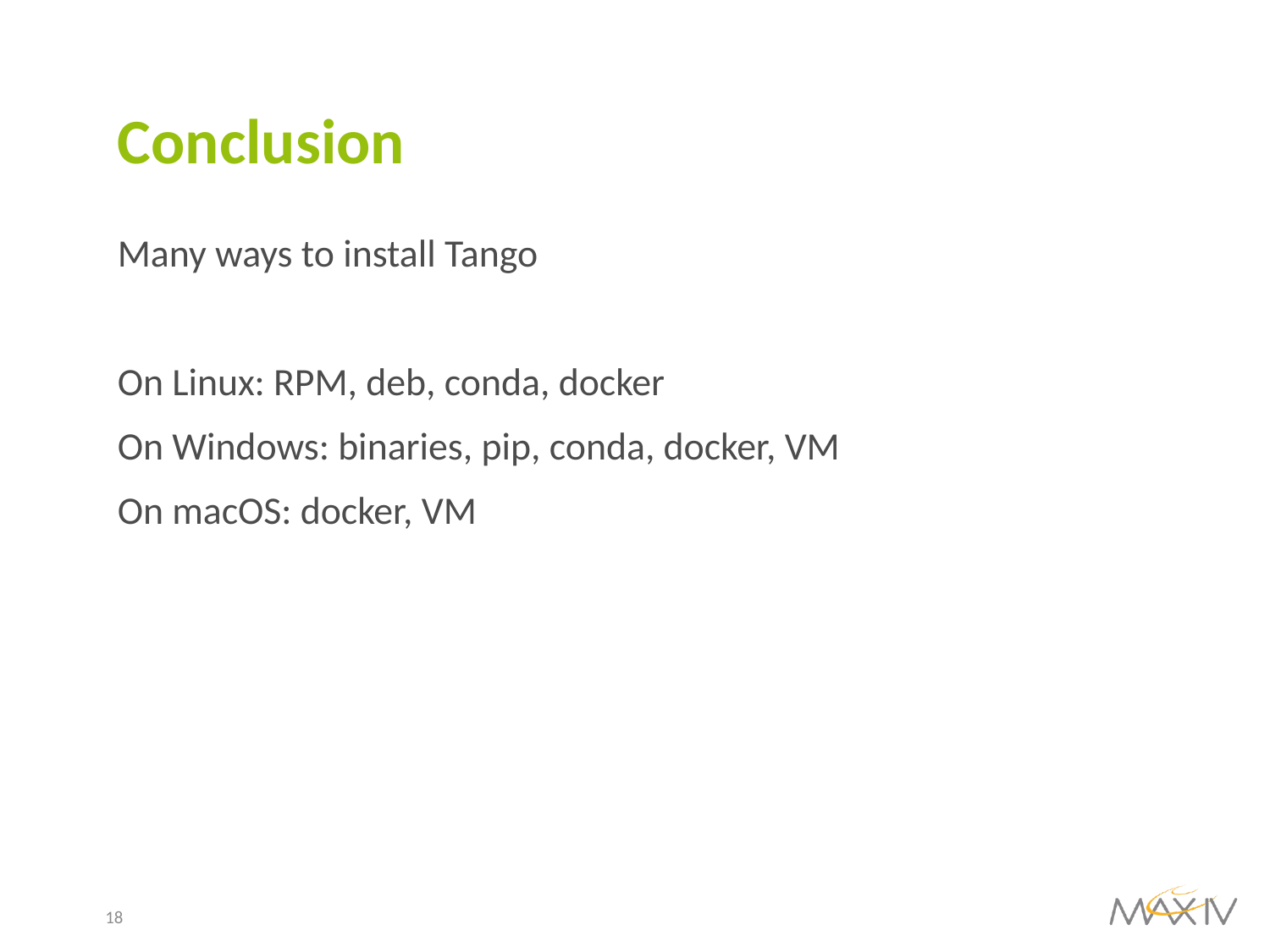

# Conclusion
Many ways to install Tango

On Linux: RPM, deb, conda, docker
On Windows: binaries, pip, conda, docker, VM
On macOS: docker, VM
18